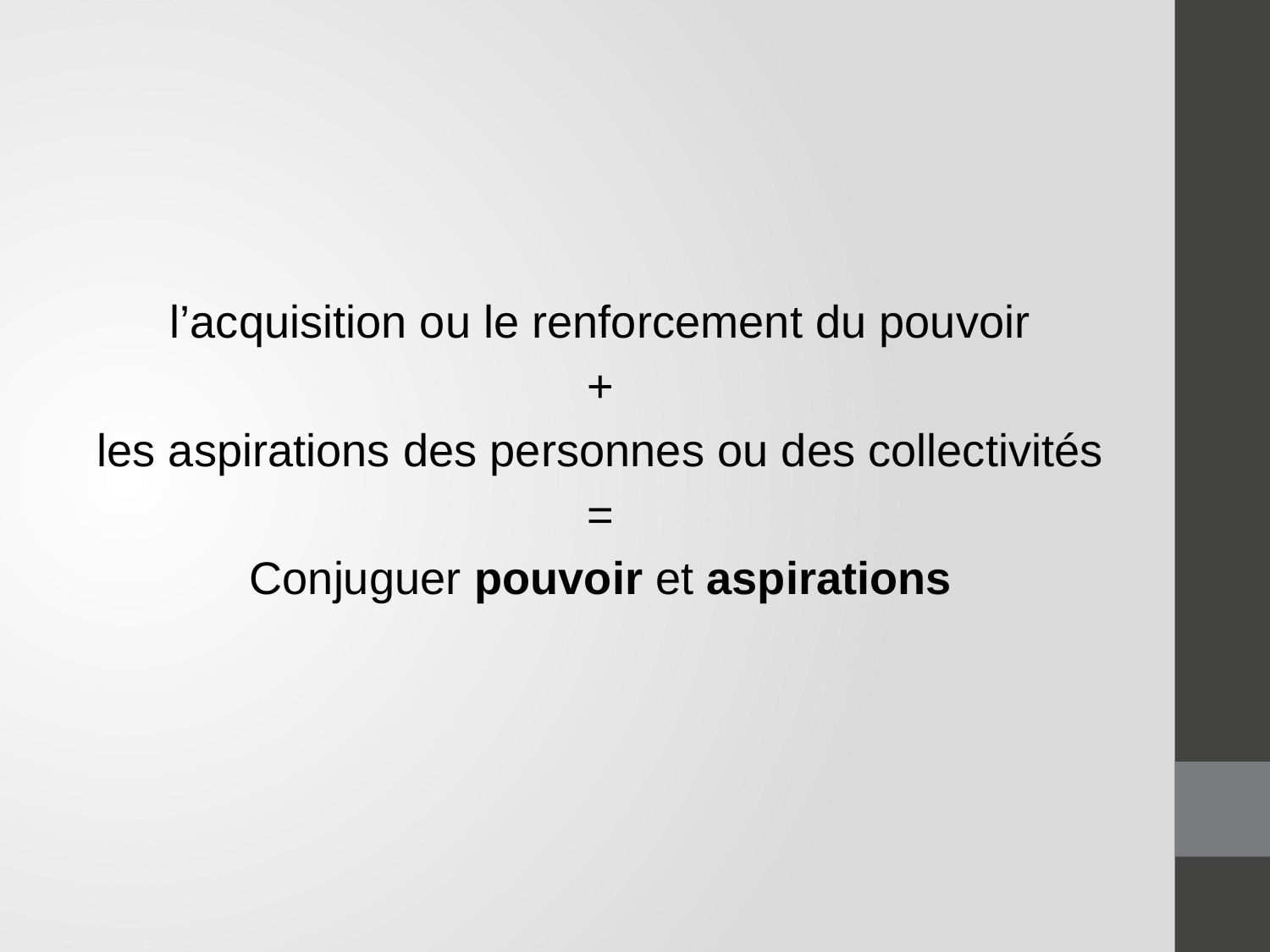

l’acquisition ou le renforcement du pouvoir
+
les aspirations des personnes ou des collectivités
=
Conjuguer pouvoir et aspirations